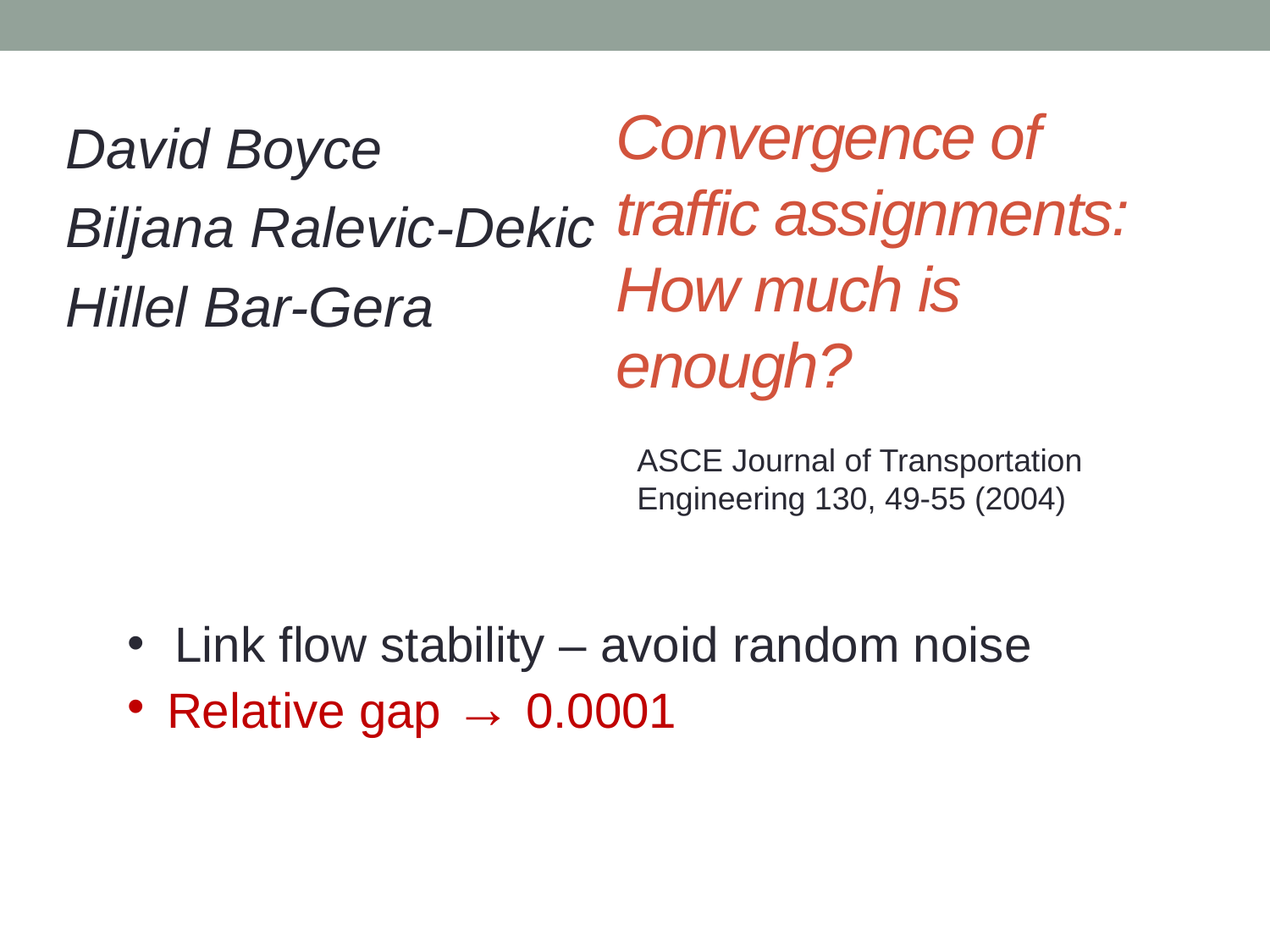

# Convergence of traffic assignments: How much is enough?
David Boyce
Biljana Ralevic-Dekic
Hillel Bar-Gera
ASCE Journal of Transportation Engineering 130, 49-55 (2004)
Link flow stability – avoid random noise
Relative gap → 0.0001